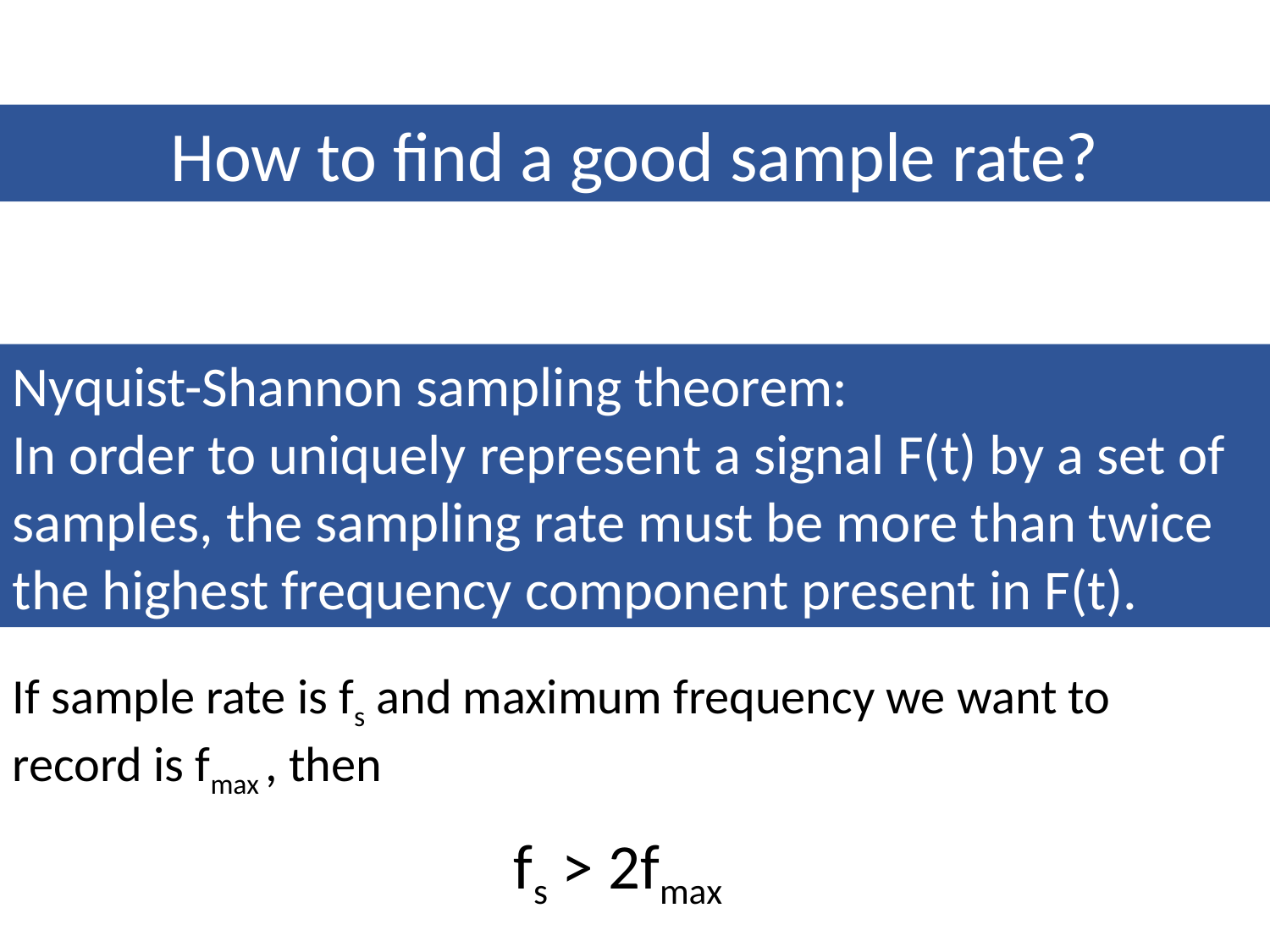

How to find a good sample rate?
Nyquist-Shannon sampling theorem:
In order to uniquely represent a signal F(t) by a set of samples, the sampling rate must be more than twice the highest frequency component present in F(t).
If sample rate is fs and maximum frequency we want to
record is fmax , then
fs > 2fmax